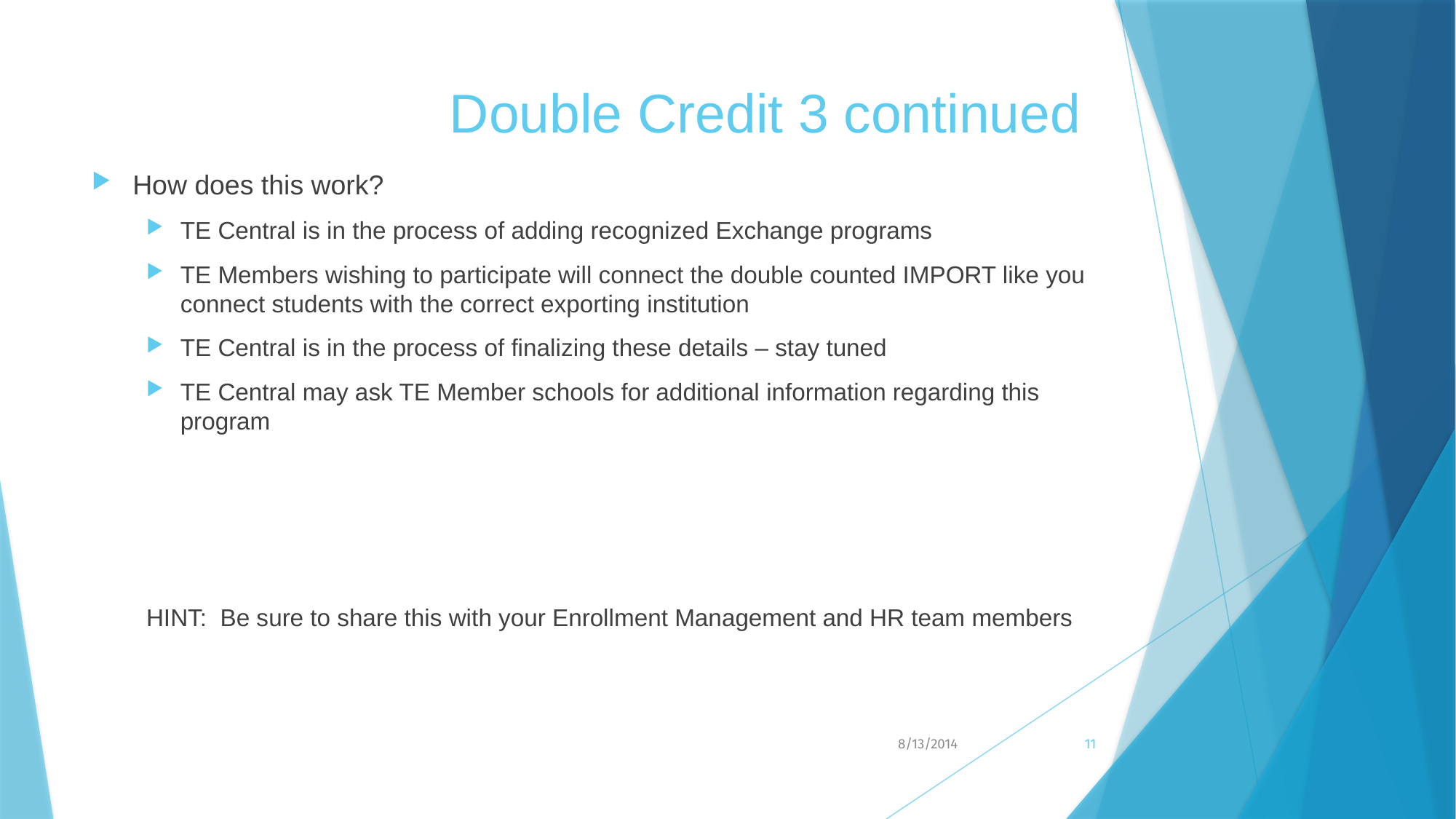

# Double Credit 3 continued
How does this work?
TE Central is in the process of adding recognized Exchange programs
TE Members wishing to participate will connect the double counted IMPORT like you connect students with the correct exporting institution
TE Central is in the process of finalizing these details – stay tuned
TE Central may ask TE Member schools for additional information regarding this program

HINT:  Be sure to share this with your Enrollment Management and HR team members

8/13/2014
11